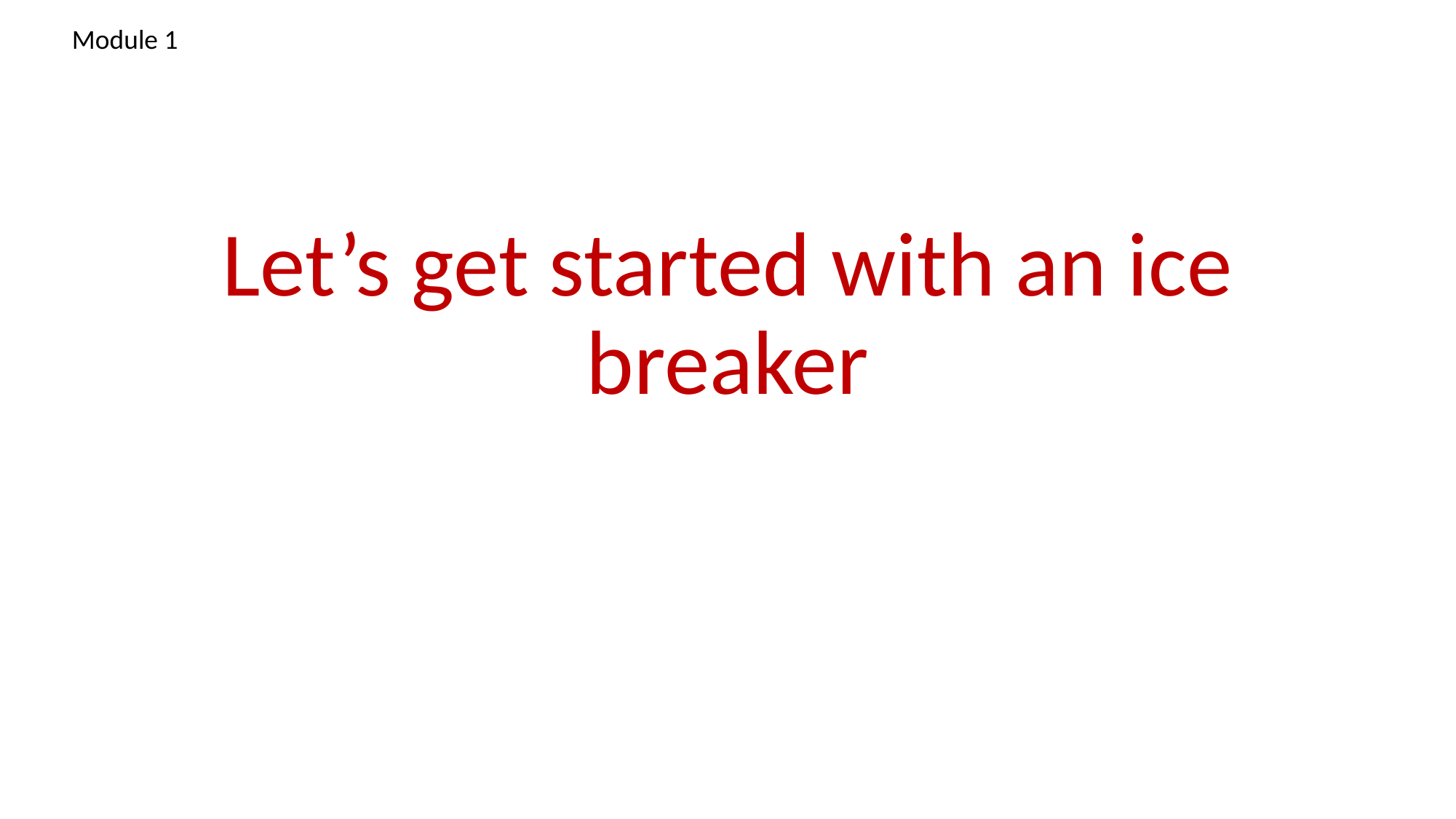

Module 1
# Let’s get started with an ice breaker